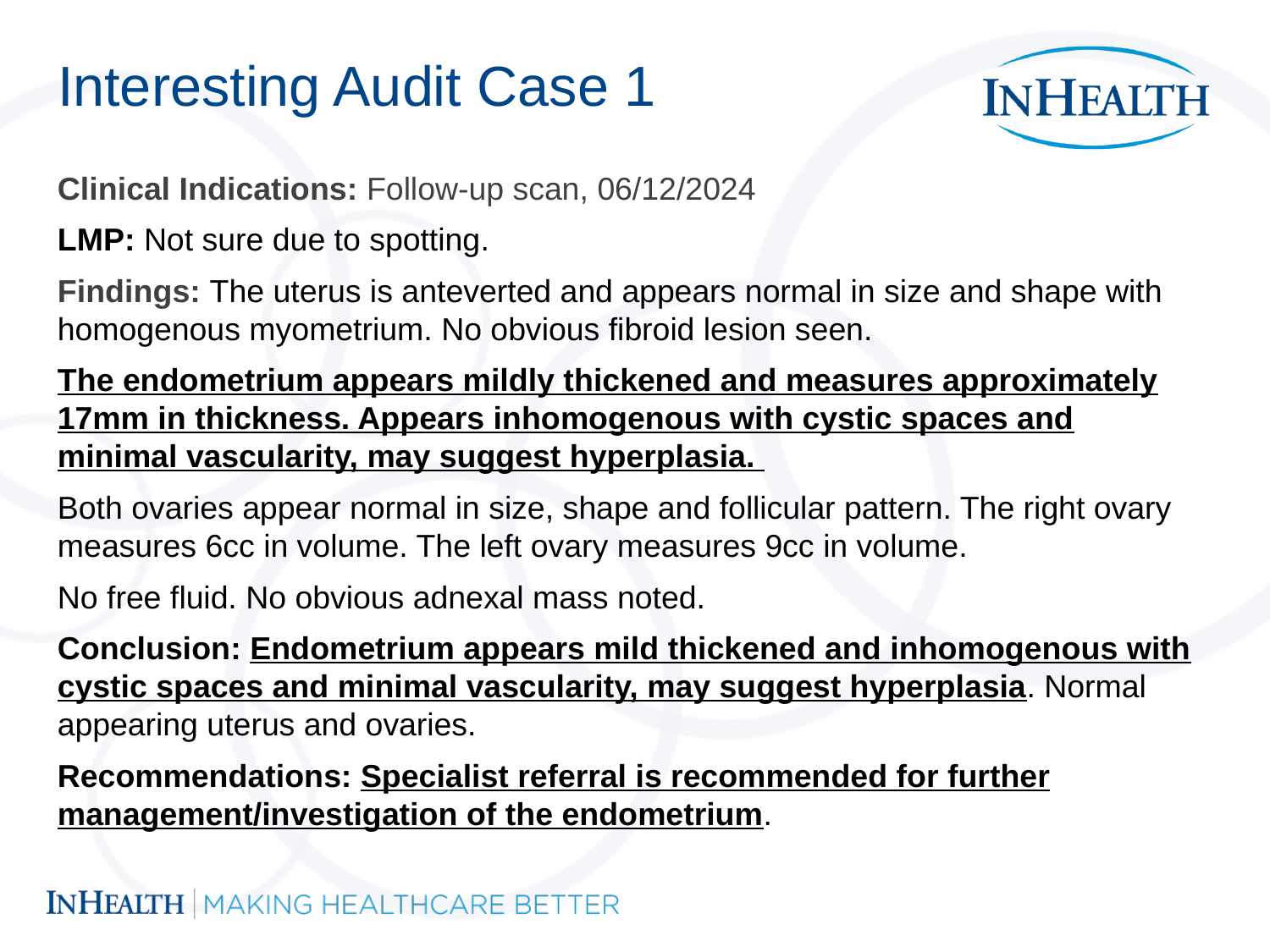

# Interesting Audit Case 1
Clinical Indications: Follow-up scan, 06/12/2024
LMP: Not sure due to spotting.
Findings: The uterus is anteverted and appears normal in size and shape with homogenous myometrium. No obvious fibroid lesion seen.
The endometrium appears mildly thickened and measures approximately 17mm in thickness. Appears inhomogenous with cystic spaces and minimal vascularity, may suggest hyperplasia.
Both ovaries appear normal in size, shape and follicular pattern. The right ovary measures 6cc in volume. The left ovary measures 9cc in volume.
No free fluid. No obvious adnexal mass noted.
Conclusion: Endometrium appears mild thickened and inhomogenous with cystic spaces and minimal vascularity, may suggest hyperplasia. Normal appearing uterus and ovaries.
Recommendations: Specialist referral is recommended for further management/investigation of the endometrium.